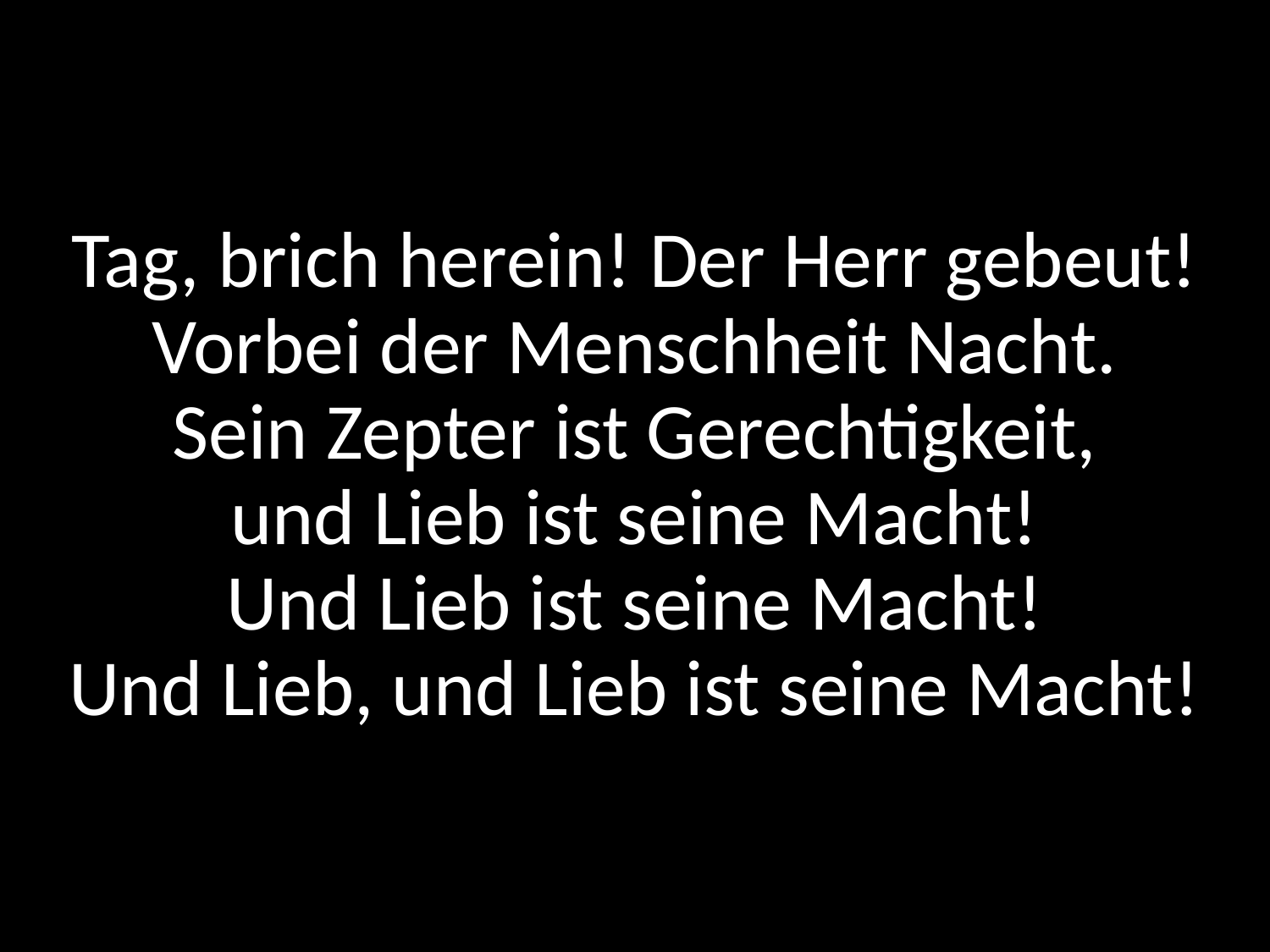

# Tag, brich herein! Der Herr gebeut! Vorbei der Menschheit Nacht. Sein Zepter ist Gerechtigkeit, und Lieb ist seine Macht! Und Lieb ist seine Macht! Und Lieb, und Lieb ist seine Macht!